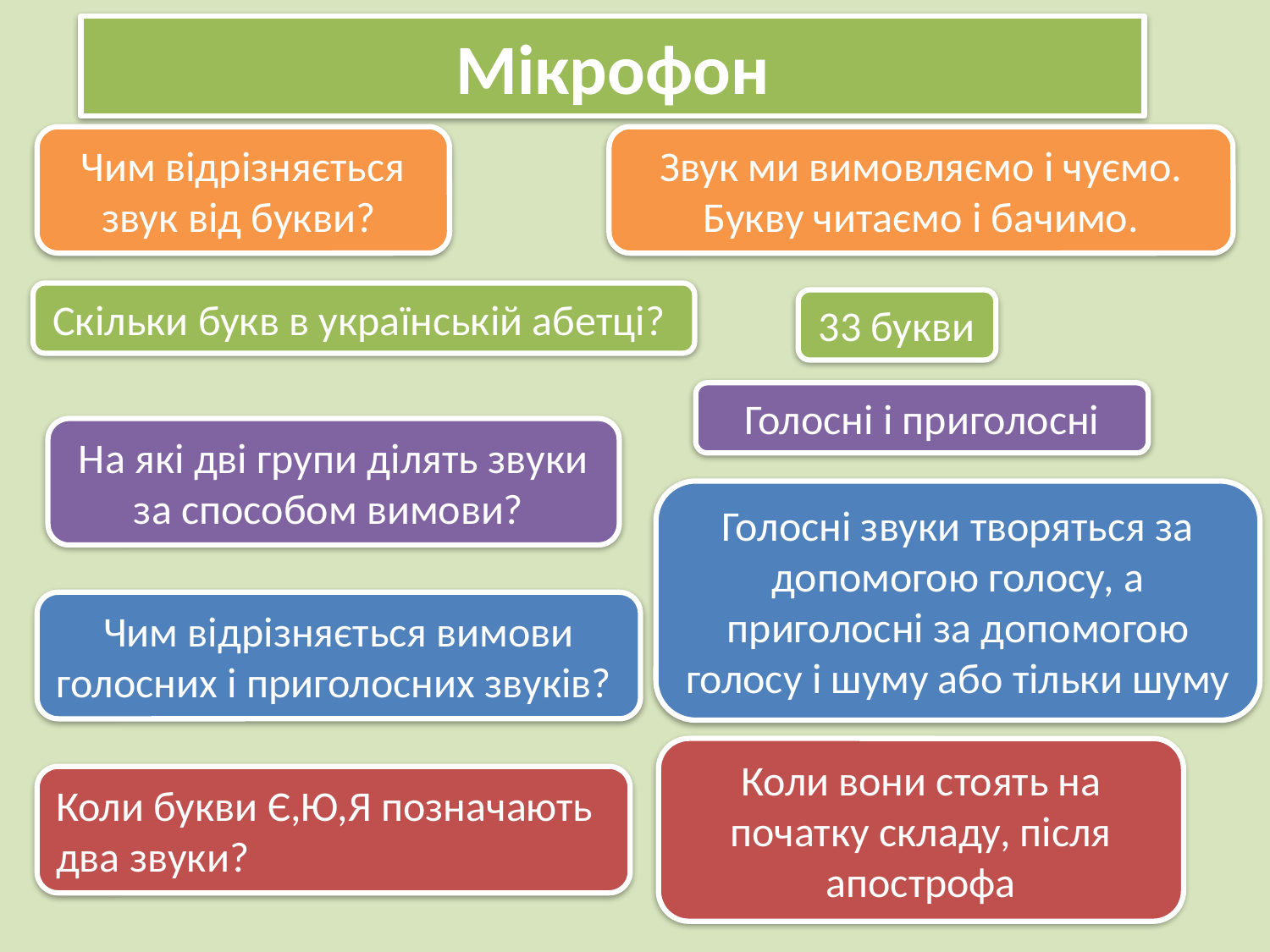

# Мікрофон
Звук ми вимовляємо і чуємо. Букву читаємо і бачимо.
Чим відрізняється звук від букви?
Скільки букв в українській абетці?
33 букви
Голосні і приголосні
На які дві групи ділять звуки за способом вимови?
Голосні звуки творяться за допомогою голосу, а приголосні за допомогою голосу і шуму або тільки шуму
Чим відрізняється вимови голосних і приголосних звуків?
Коли вони стоять на початку складу, після апострофа
Коли букви Є,Ю,Я позначають два звуки?